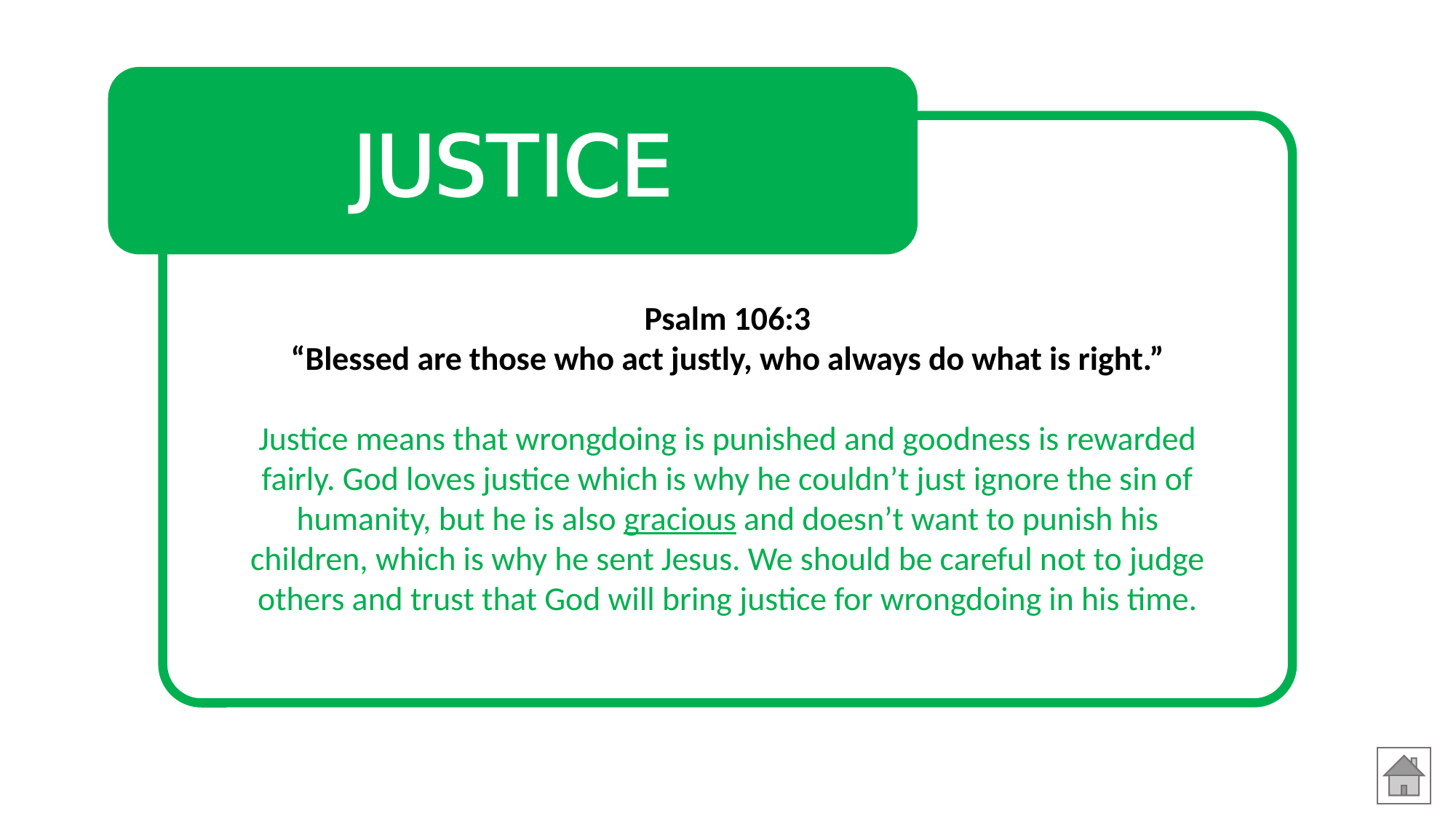

JUSTICE

Psalm 106:3
“Blessed are those who act justly, who always do what is right.”

Justice means that wrongdoing is punished and goodness is rewarded fairly. God loves justice which is why he couldn’t just ignore the sin of humanity, but he is also gracious and doesn’t want to punish his children, which is why he sent Jesus. We should be careful not to judge others and trust that God will bring justice for wrongdoing in his time.